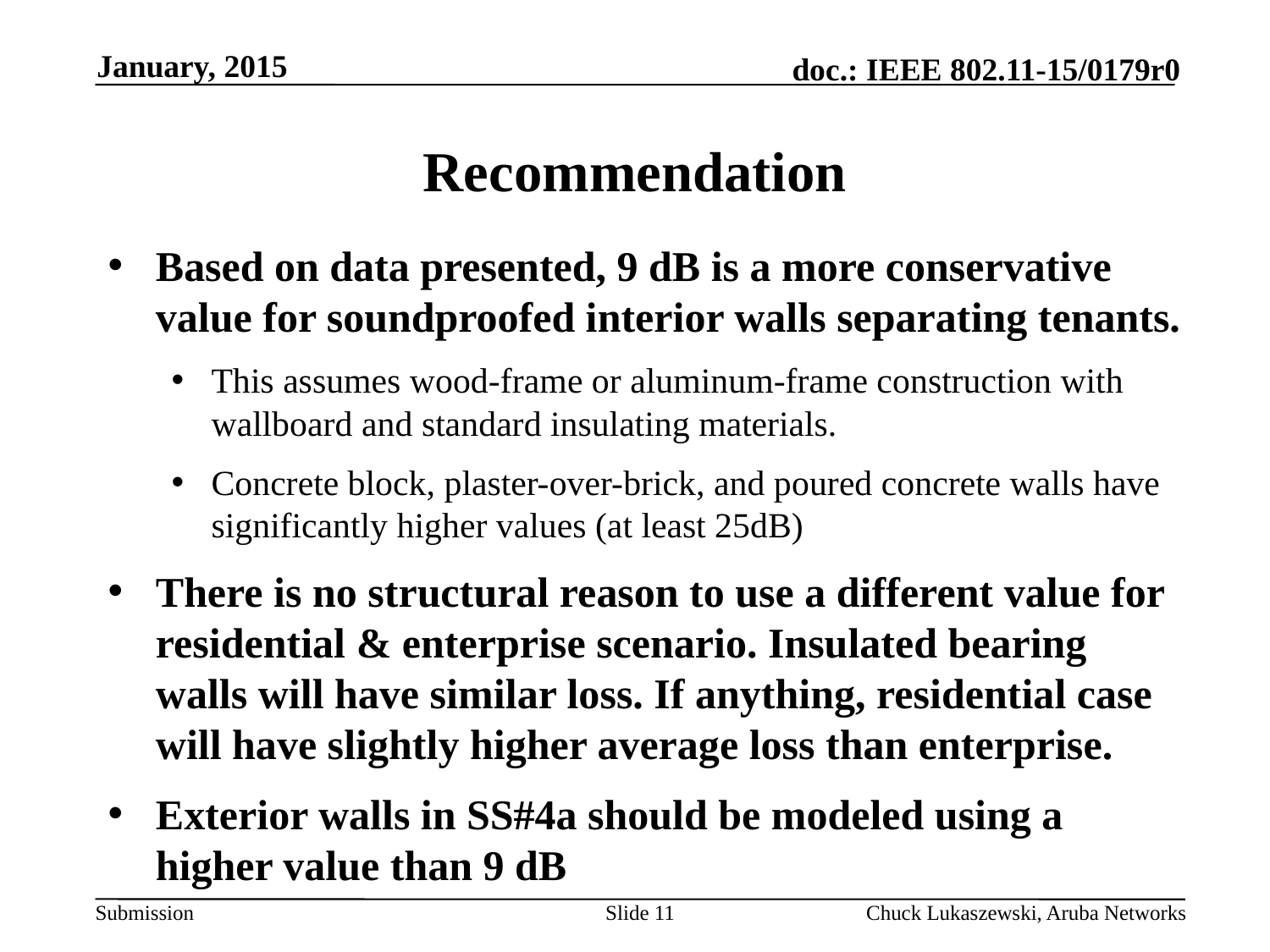

January, 2015
# Recommendation
Based on data presented, 9 dB is a more conservative value for soundproofed interior walls separating tenants.
This assumes wood-frame or aluminum-frame construction with wallboard and standard insulating materials.
Concrete block, plaster-over-brick, and poured concrete walls have significantly higher values (at least 25dB)
There is no structural reason to use a different value for residential & enterprise scenario. Insulated bearing walls will have similar loss. If anything, residential case will have slightly higher average loss than enterprise.
Exterior walls in SS#4a should be modeled using a higher value than 9 dB
Slide 11
Chuck Lukaszewski, Aruba Networks